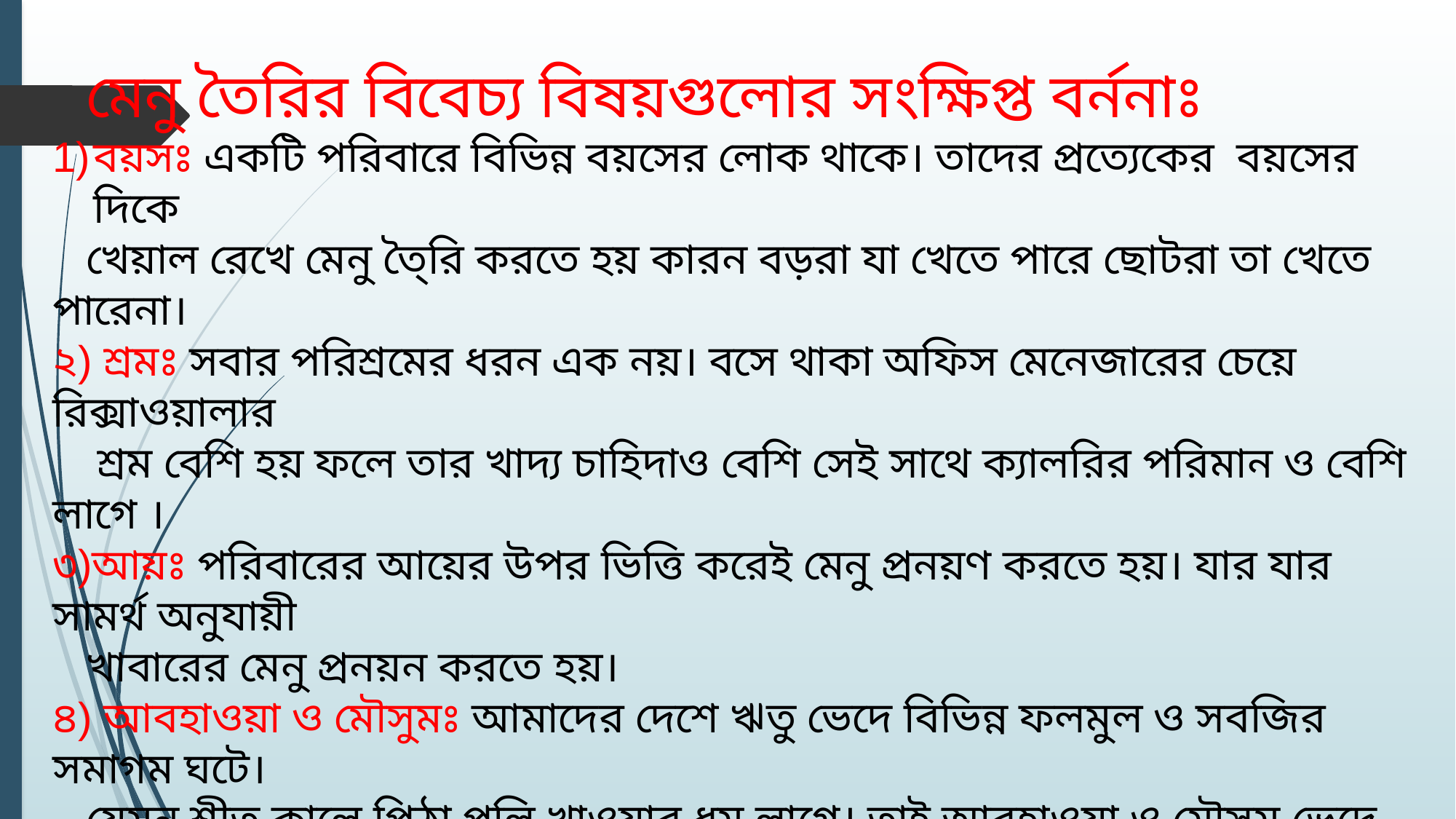

মেনু তৈরির বিবেচ্য বিষয়গুলোর সংক্ষিপ্ত বর্ননাঃ
বয়সঃ একটি পরিবারে বিভিন্ন বয়সের লোক থাকে। তাদের প্রত্যেকের  বয়সের দিকে
   খেয়াল রেখে মেনু তৈ্রি করতে হয় কারন বড়রা যা খেতে পারে ছোটরা তা খেতে পারেনা।
২) শ্রমঃ সবার পরিশ্রমের ধরন এক নয়। বসে থাকা অফিস মেনেজারের চেয়ে রিক্সাওয়ালার
    শ্রম বেশি হয় ফলে তার খাদ্য চাহিদাও বেশি সেই সাথে ক্যালরির পরিমান ও বেশি লাগে ।
৩)আয়ঃ পরিবারের আয়ের উপর ভিত্তি করেই মেনু প্রনয়ণ করতে হয়। যার যার সামর্থ অনুযায়ী
   খাবারের মেনু প্রনয়ন করতে হয়।
৪) আবহাওয়া ও মৌসুমঃ আমাদের দেশে ঋতু ভেদে বিভিন্ন ফলমুল ও সবজির সমাগম ঘটে।
   যেমন শীত কালে পিঠা পুলি খাওয়ার ধুম লাগে। তাই আবহাওয়া ও মৌসুম ভেদে মেনু তৈ্রি করা উচিত।
৫)লিঙ্গঃ লিঙ্গ ভেদে খাবারের ও পার্থক্য হয়।যেমন মেয়েদের লৌহ আর ক্যালসিয়াম জাতীয় খাবার
   বেশি প্রয়োজন হয়, সেই সাথে পুরুষদের বেশি ক্যালরি জাতীয় খাবার প্রয়োজন হউয়।কাজেই এসব বিষয়
   গুলো মেনু তৈ্রির সময় বিবেচনায় রাখতে হয়।
৬) উপলক্ষঃ বিয়ে,জন্মদিন,বৌভাত,মিলাদ,ঈদ,পুজা ইত্যাদি বিভিন্ন উপলক্ষে খাবারের আয়োজন বিভিন্ন
     রকম হয়।